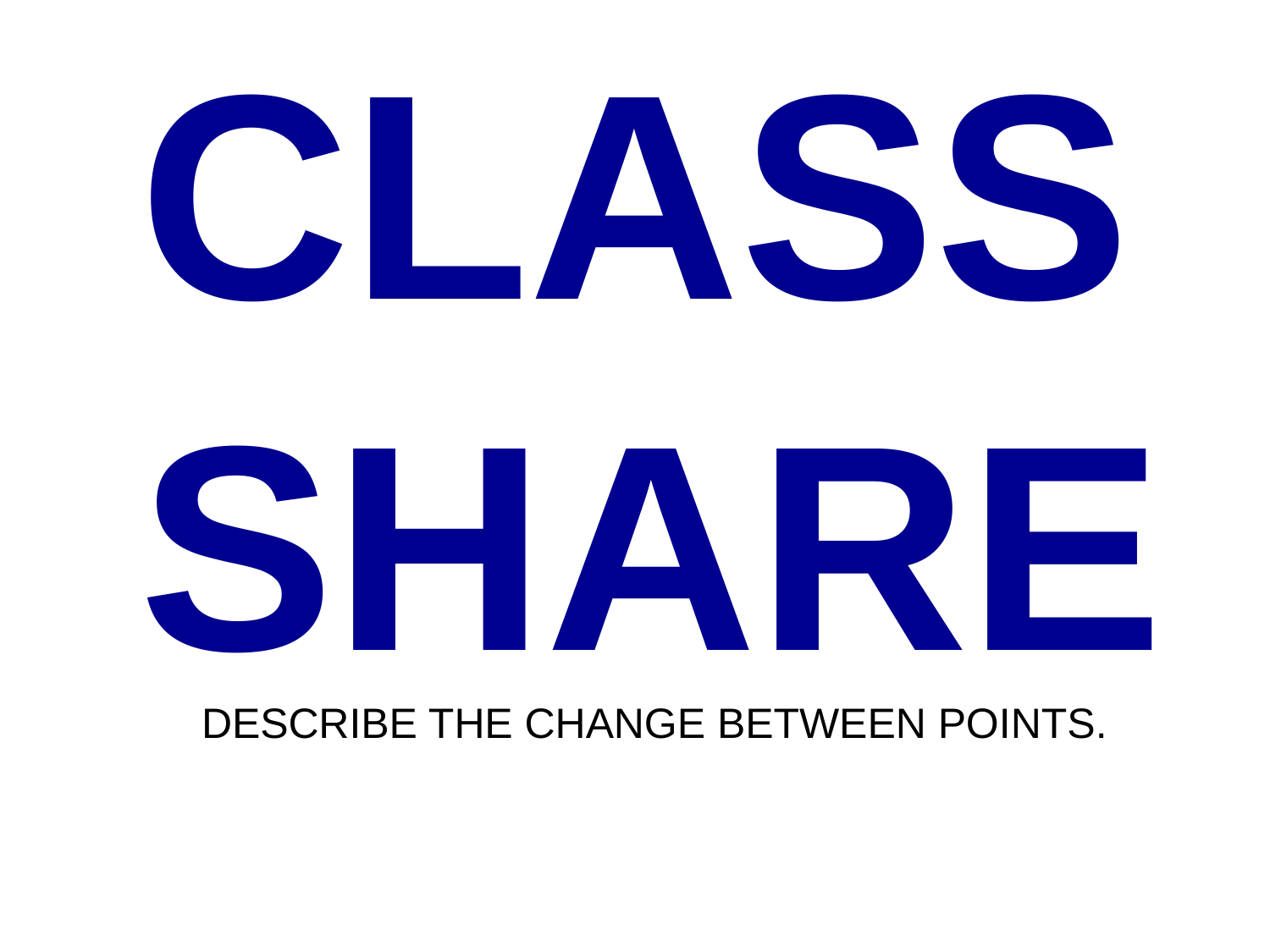

CLASS
SHARE
DESCRIBE THE CHANGE BETWEEN POINTS.